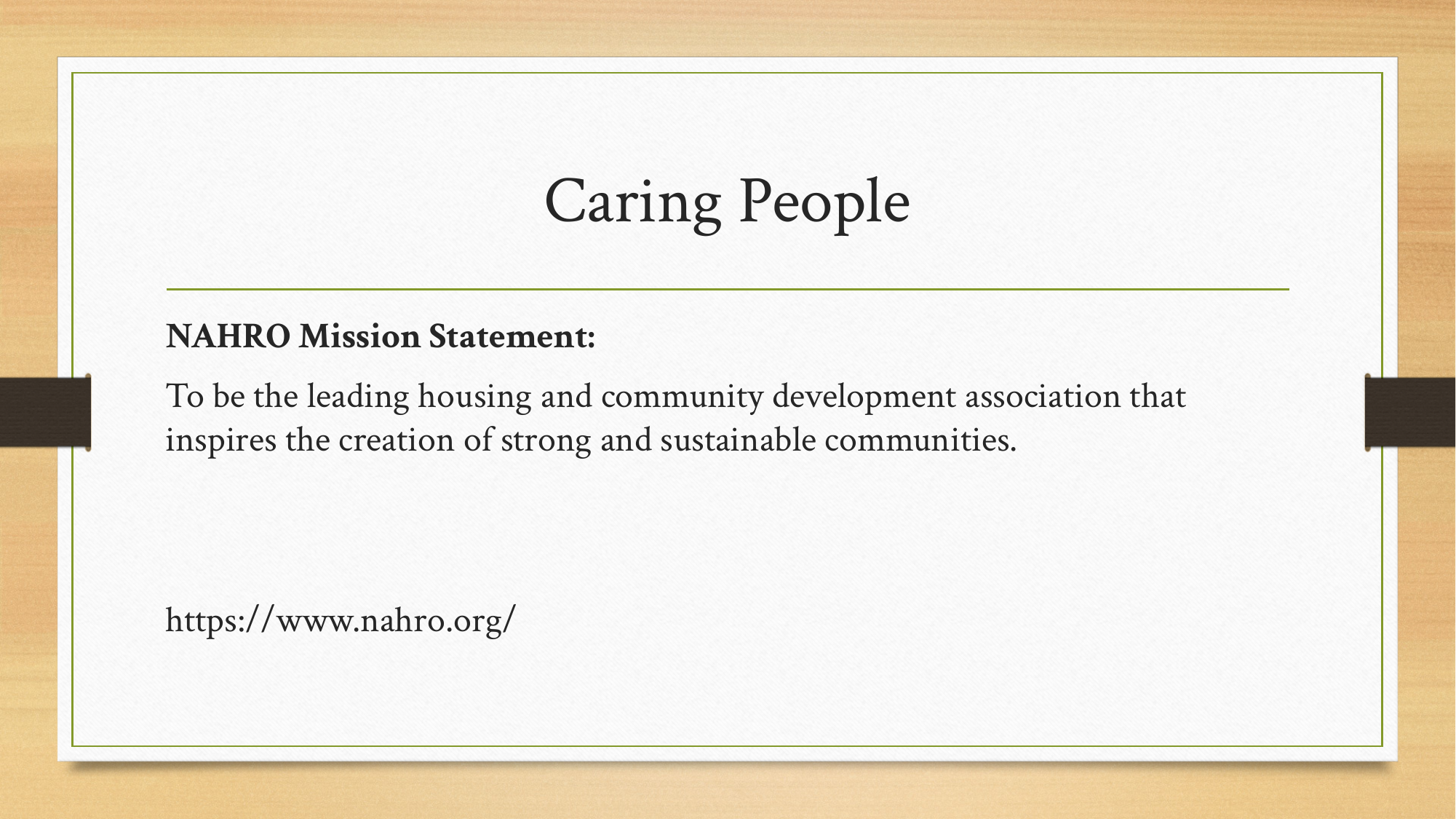

# Caring People
NAHRO Mission Statement:
To be the leading housing and community development association that inspires the creation of strong and sustainable communities.

https://www.nahro.org/